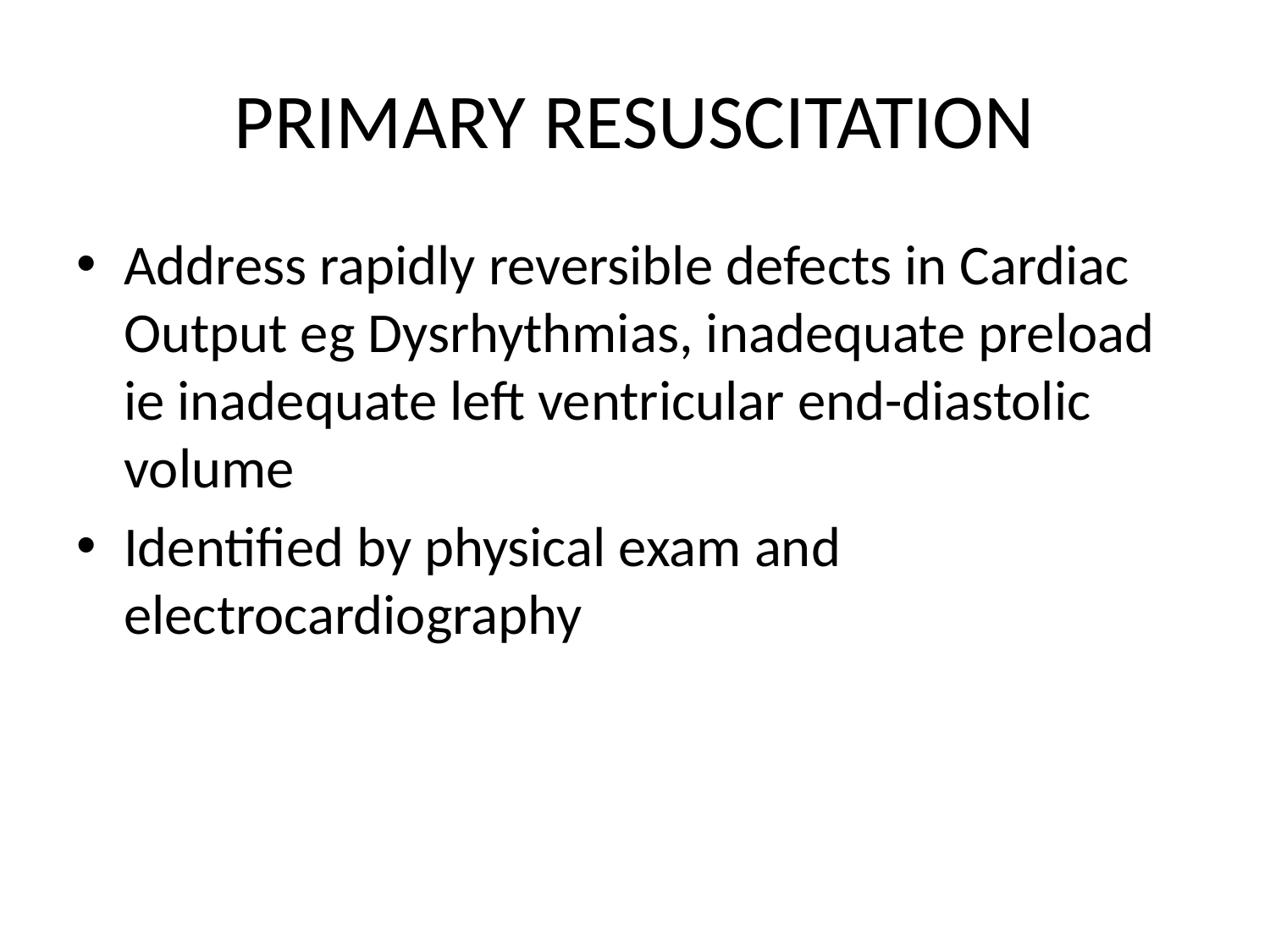

# PRIMARY RESUSCITATION
Address rapidly reversible defects in Cardiac Output eg Dysrhythmias, inadequate preload ie inadequate left ventricular end-diastolic volume
Identified by physical exam and electrocardiography